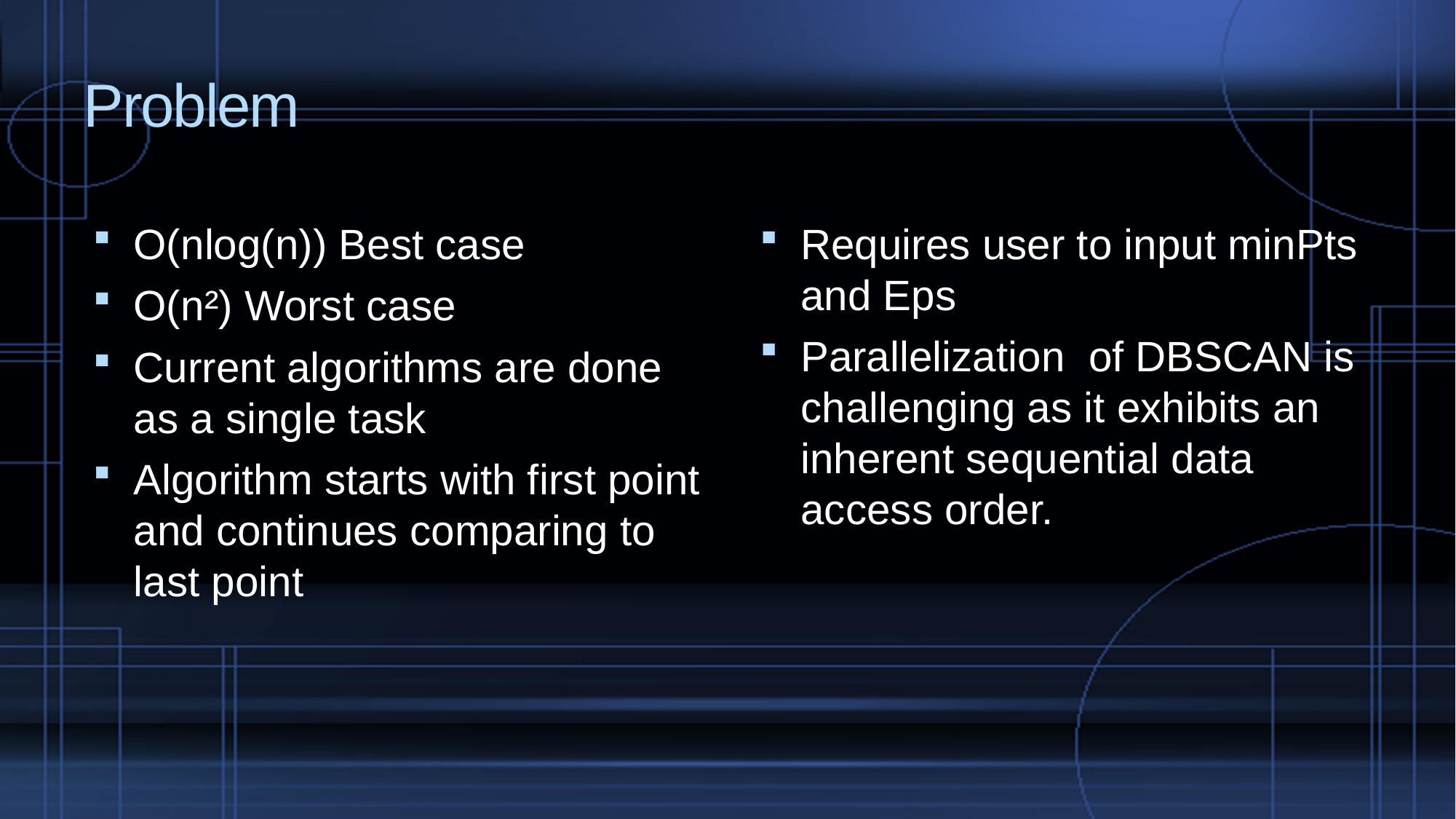

# Problem
Requires user to input minPts and Eps
Parallelization  of DBSCAN is challenging as it exhibits an inherent sequential data access order.
O(nlog(n)) Best case
O(n²) Worst case
Current algorithms are done as a single task
Algorithm starts with first point and continues comparing to last point